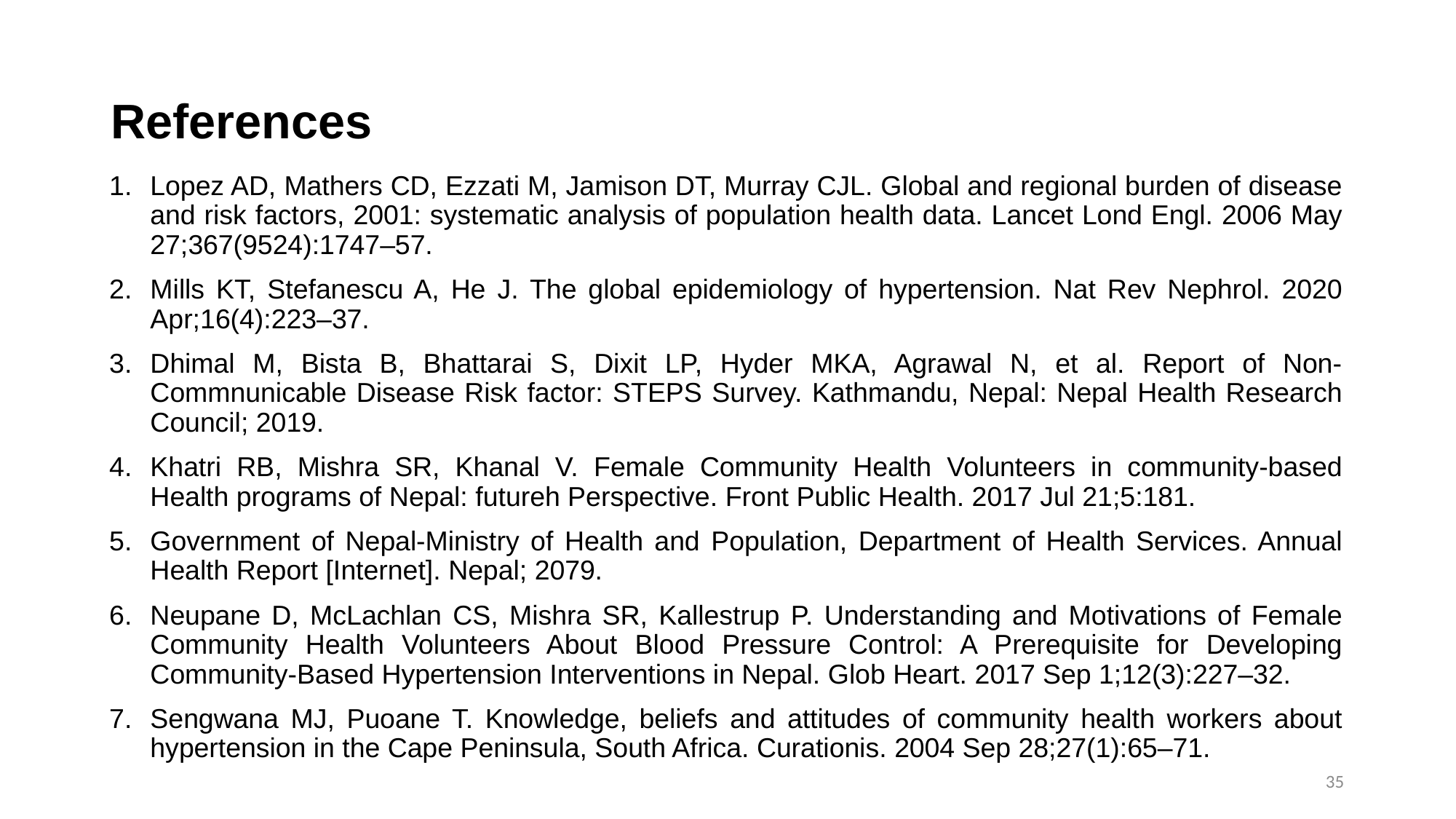

# References
Lopez AD, Mathers CD, Ezzati M, Jamison DT, Murray CJL. Global and regional burden of disease and risk factors, 2001: systematic analysis of population health data. Lancet Lond Engl. 2006 May 27;367(9524):1747–57.
Mills KT, Stefanescu A, He J. The global epidemiology of hypertension. Nat Rev Nephrol. 2020 Apr;16(4):223–37.
Dhimal M, Bista B, Bhattarai S, Dixit LP, Hyder MKA, Agrawal N, et al. Report of Non-Commnunicable Disease Risk factor: STEPS Survey. Kathmandu, Nepal: Nepal Health Research Council; 2019.
Khatri RB, Mishra SR, Khanal V. Female Community Health Volunteers in community-based Health programs of Nepal: futureh Perspective. Front Public Health. 2017 Jul 21;5:181.
Government of Nepal-Ministry of Health and Population, Department of Health Services. Annual Health Report [Internet]. Nepal; 2079.
Neupane D, McLachlan CS, Mishra SR, Kallestrup P. Understanding and Motivations of Female Community Health Volunteers About Blood Pressure Control: A Prerequisite for Developing Community-Based Hypertension Interventions in Nepal. Glob Heart. 2017 Sep 1;12(3):227–32.
Sengwana MJ, Puoane T. Knowledge, beliefs and attitudes of community health workers about hypertension in the Cape Peninsula, South Africa. Curationis. 2004 Sep 28;27(1):65–71.

35